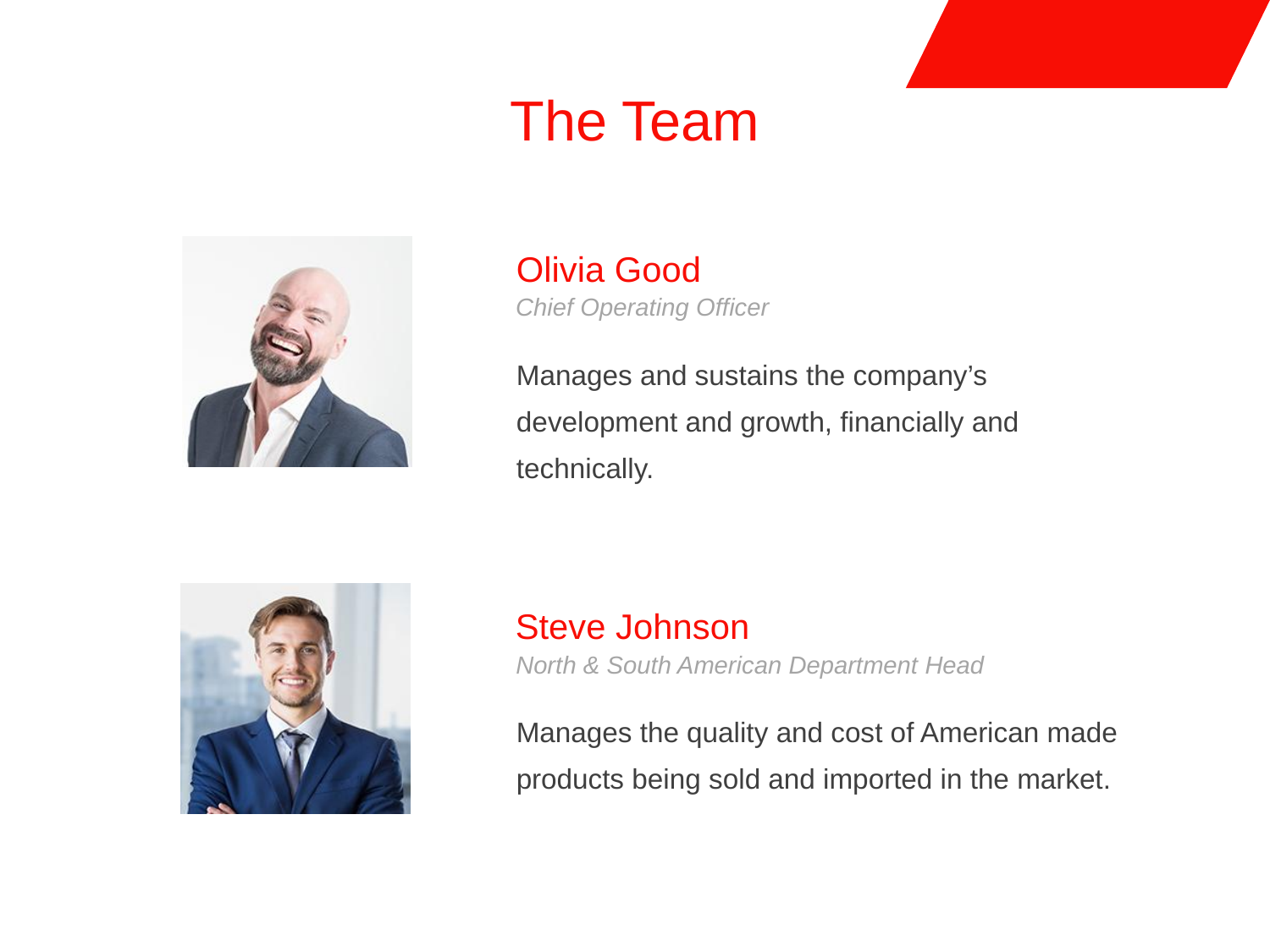

The Team

Olivia Good
Chief Operating Officer
Manages and sustains the company’s development and growth, financially and technically.

Steve Johnson
North & South American Department Head
Manages the quality and cost of American made products being sold and imported in the market.